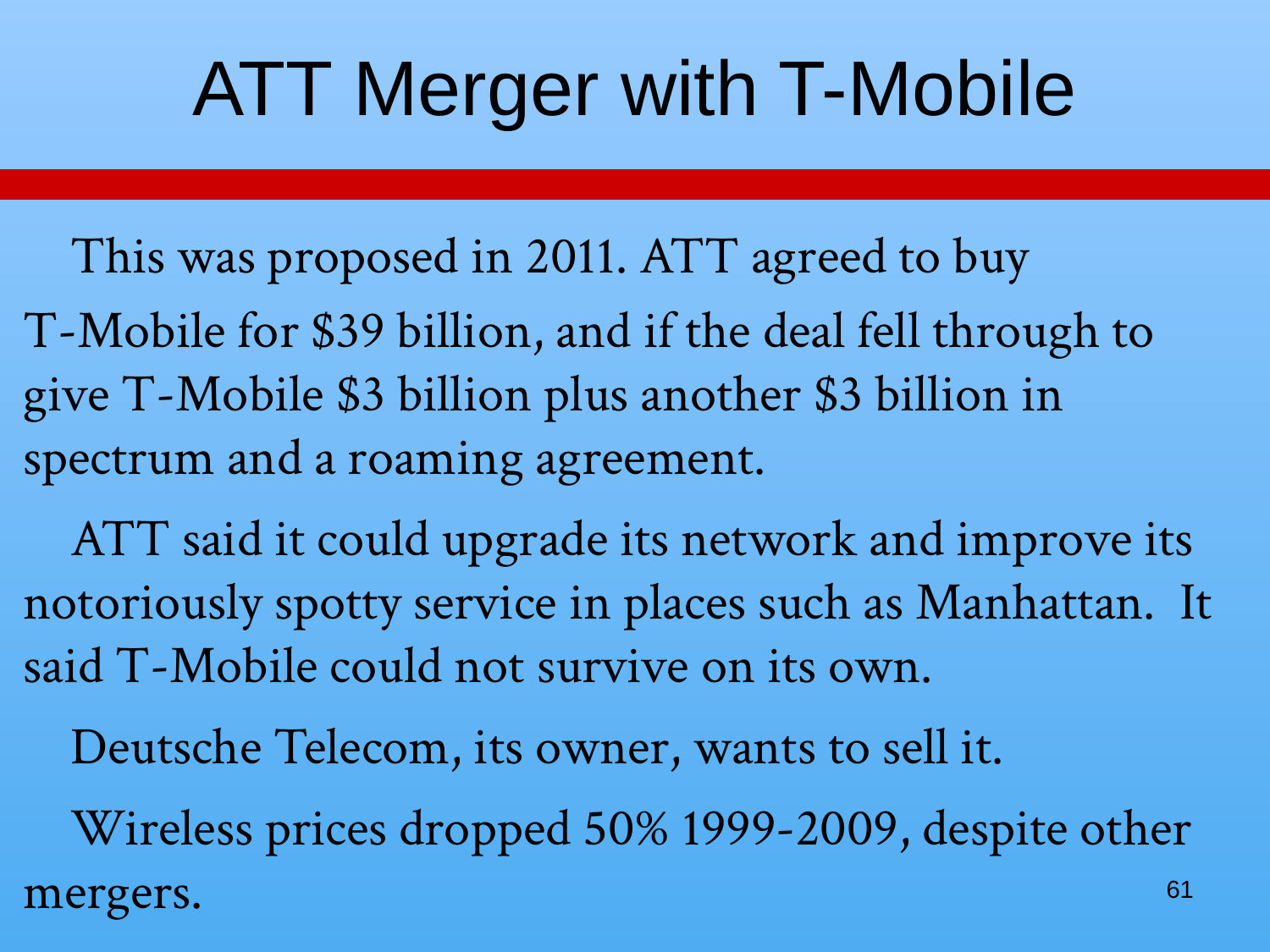

# ATT Merger with T-Mobile
    This was proposed in 2011. ATT agreed to buy
T-Mobile for $39 billion, and if the deal fell through to give T-Mobile $3 billion plus another $3 billion in spectrum and a roaming agreement.

    ATT said it could upgrade its network and improve its notoriously spotty service in places such as Manhattan.  It said T-Mobile could not survive on its own.

    Deutsche Telecom, its owner, wants to sell it.

    Wireless prices dropped 50% 1999-2009, despite other mergers.
61